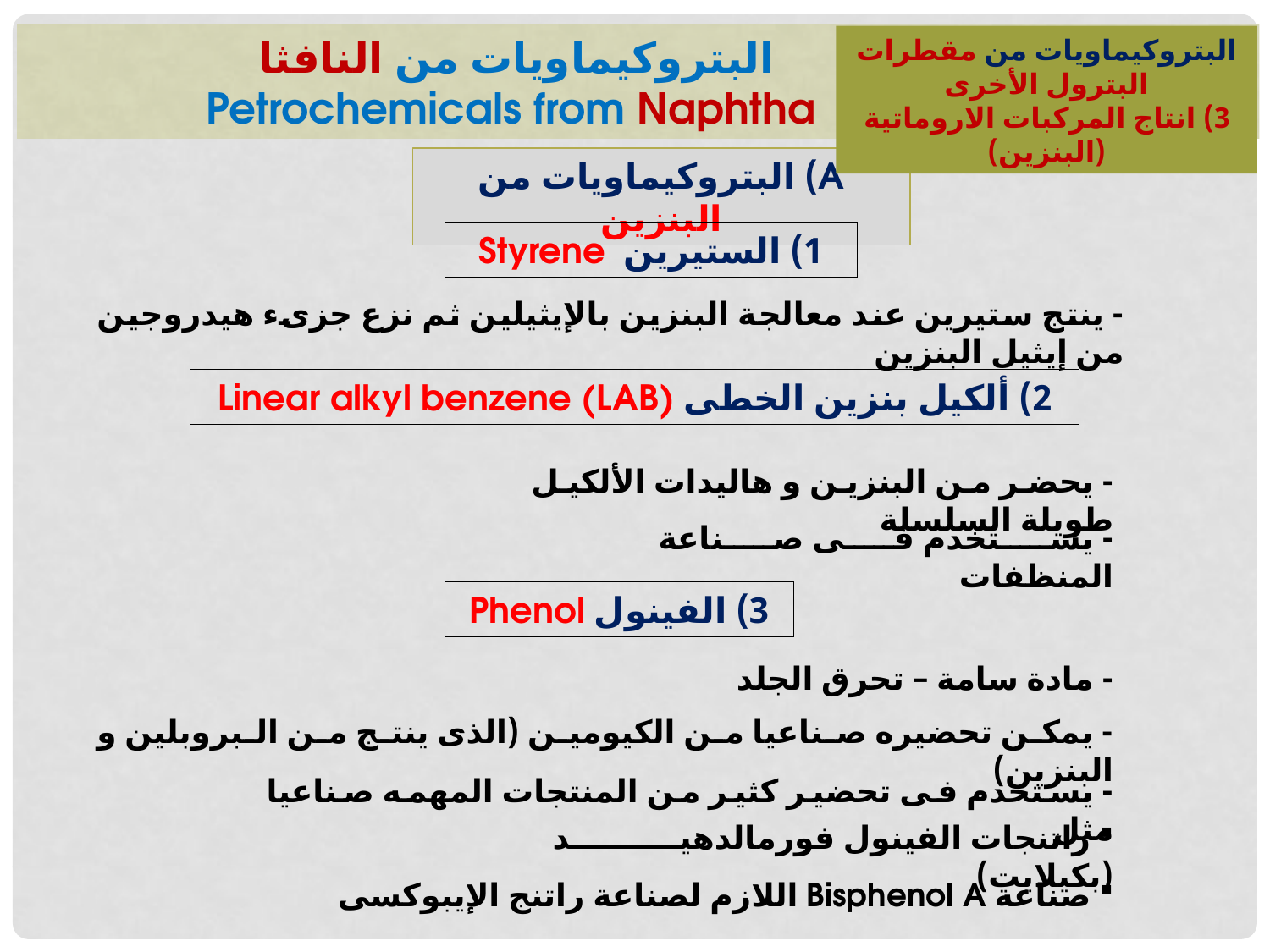

البتروكيماويات من النافثا
Petrochemicals from Naphtha
البتروكيماويات من مقطرات البترول الأخرى
3) انتاج المركبات الاروماتية
(البنزين)
A) البتروكيماويات من البنزين
1) الستيرين  Styrene
- ينتج ستيرين عند معالجة البنزين بالإيثيلين ثم نزع جزىء هيدروجين من إيثيل البنزين
2) ألكيل بنزين الخطى Linear alkyl benzene (LAB)
- يحضر من البنزين و هاليدات الألكيل طويلة السلسلة
- يستخدم فى صناعة المنظفات
3) الفينول Phenol
- مادة سامة – تحرق الجلد
- يمكن تحضيره صناعيا من الكيومين (الذى ينتج من البروبلين و البنزين)
- يستخدم فى تحضير كثير من المنتجات المهمه صناعيا مثل
 راتنجات الفينول فورمالدهيد (بكيلايت)
 صناعة Bisphenol A اللازم لصناعة راتنج الإيبوكسى